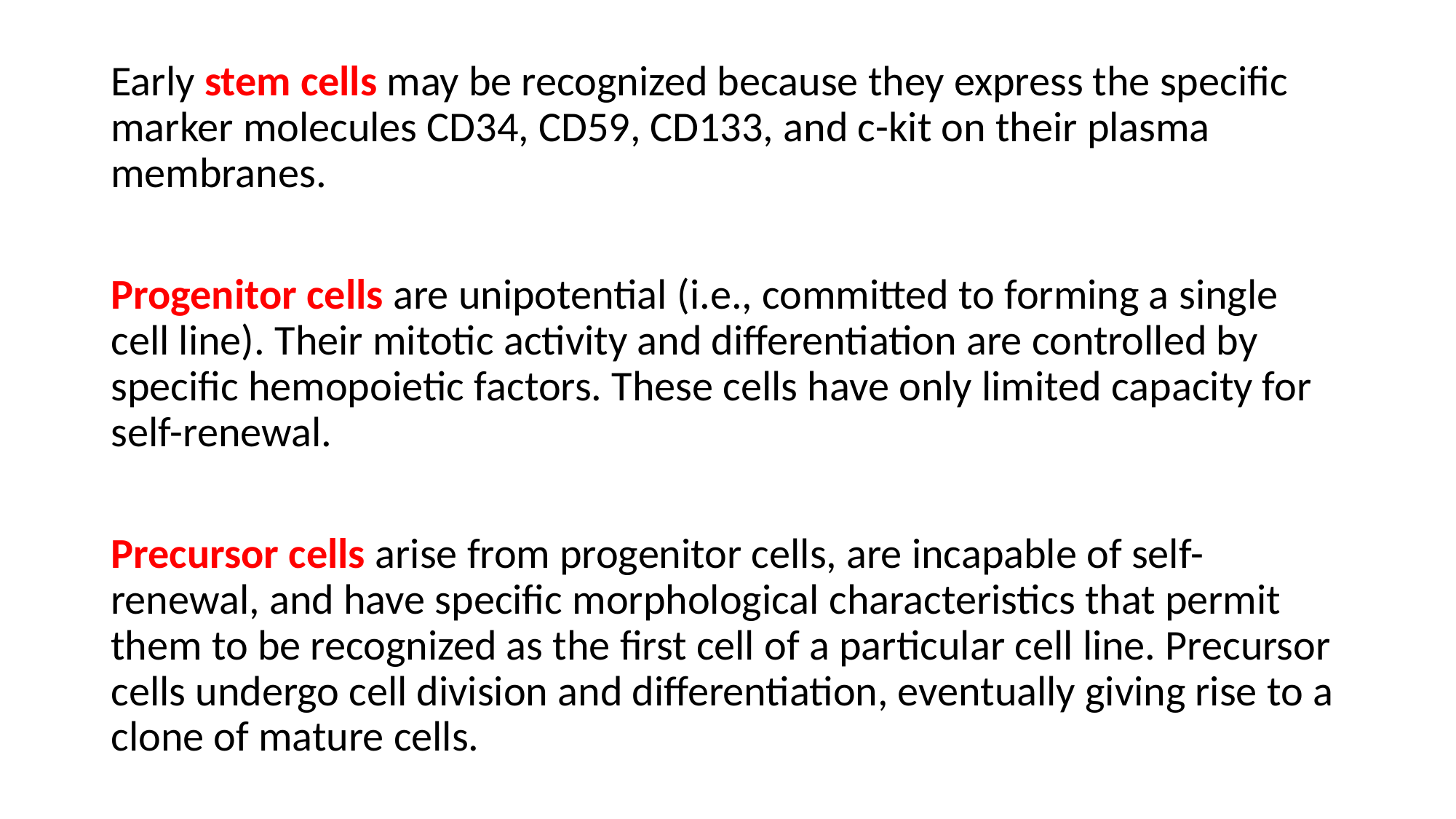

Early stem cells may be recognized because they express the specific marker molecules CD34, CD59, CD133, and c-kit on their plasma membranes.

Progenitor cells are unipotential (i.e., committed to forming a single cell line). Their mitotic activity and differentiation are controlled by specific hemopoietic factors. These cells have only limited capacity for self-renewal.

Precursor cells arise from progenitor cells, are incapable of self-renewal, and have specific morphological characteristics that permit them to be recognized as the first cell of a particular cell line. Precursor cells undergo cell division and differentiation, eventually giving rise to a clone of mature cells.